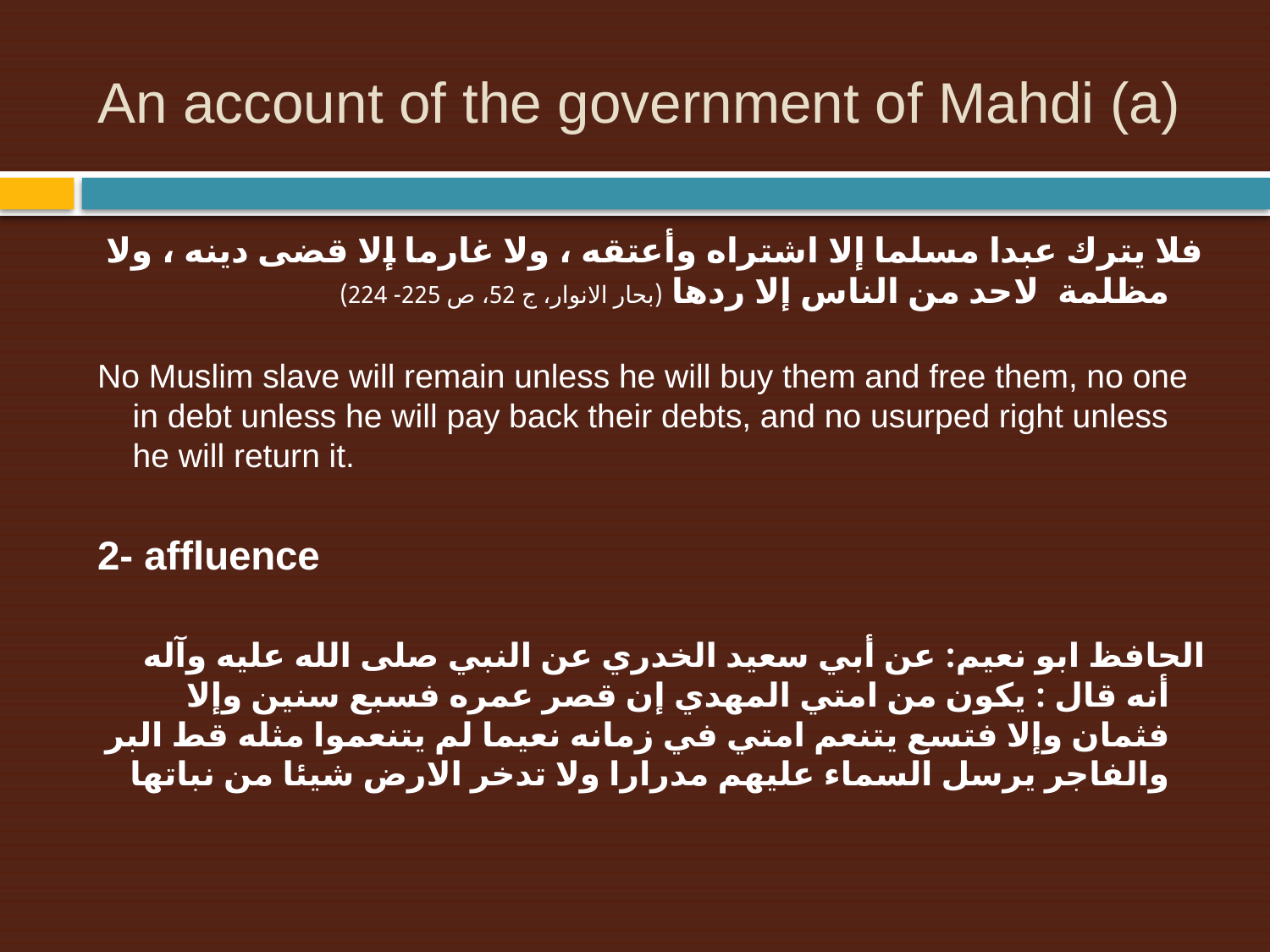

# An account of the government of Mahdi (a)
فلا يترك عبدا مسلما إلا اشتراه وأعتقه ، ولا غارما إلا قضى دينه ، ولا مظلمة  لاحد من الناس إلا ردها (بحار الانوار، ج 52، ص 225- 224)

No Muslim slave will remain unless he will buy them and free them, no one in debt unless he will pay back their debts, and no usurped right unless he will return it.

2- affluence

الحافظ ابو نعیم: عن أبي سعيد الخدري عن النبي صلى الله عليه وآله أنه قال : يكون من امتي المهدي إن قصر عمره فسبع سنين وإلا فثمان وإلا فتسع يتنعم امتي في زمانه نعيما لم يتنعموا مثله قط البر والفاجر يرسل السماء عليهم مدرارا ولا تدخر الارض شيئا من نباتها